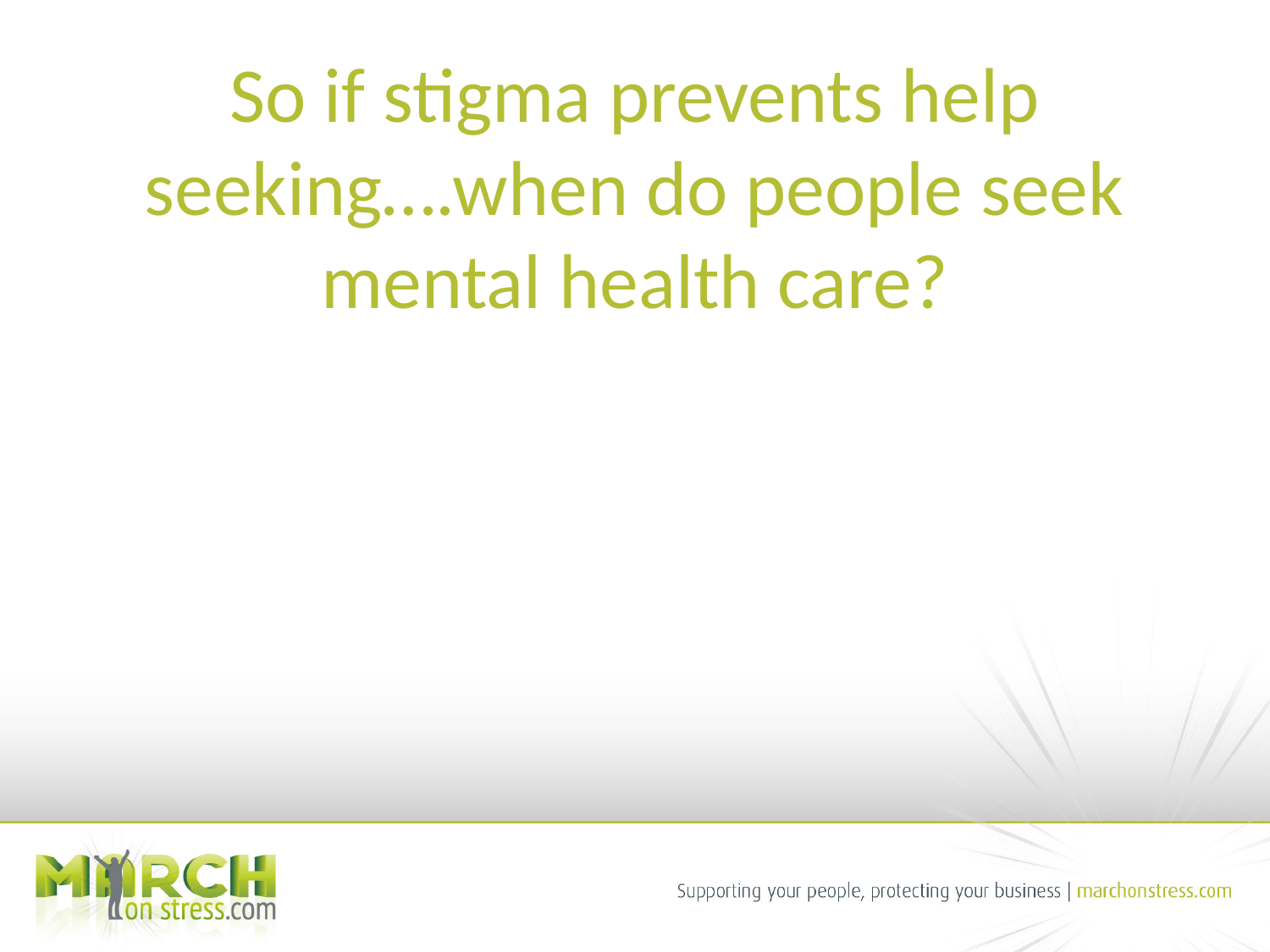

# So if stigma prevents help seeking….when do people seek mental health care?